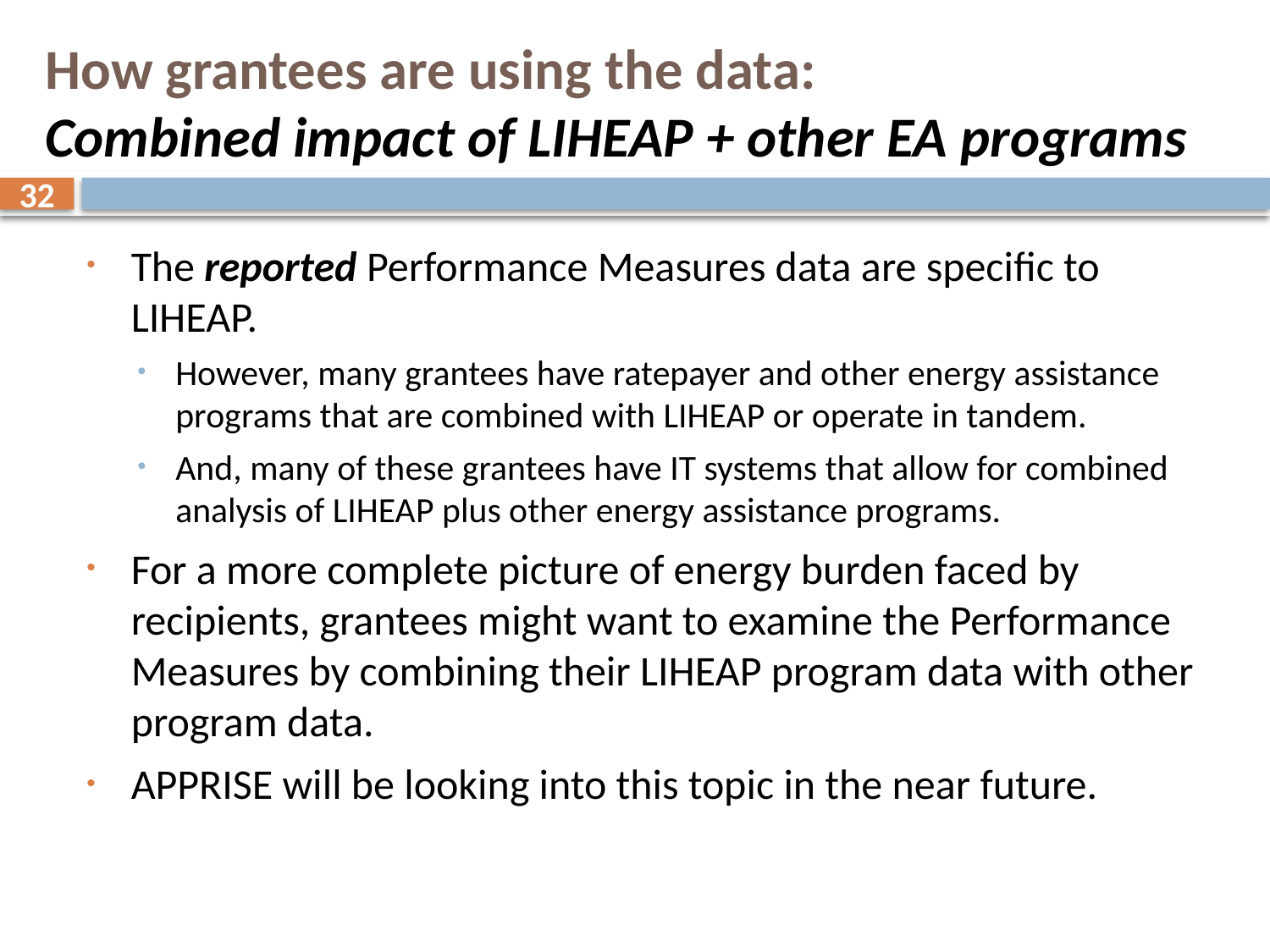

# How grantees are using the data: Combined impact of LIHEAP + other EA programs
32
The reported Performance Measures data are specific to LIHEAP.
However, many grantees have ratepayer and other energy assistance programs that are combined with LIHEAP or operate in tandem.
And, many of these grantees have IT systems that allow for combined analysis of LIHEAP plus other energy assistance programs.
For a more complete picture of energy burden faced by recipients, grantees might want to examine the Performance Measures by combining their LIHEAP program data with other program data.
APPRISE will be looking into this topic in the near future.